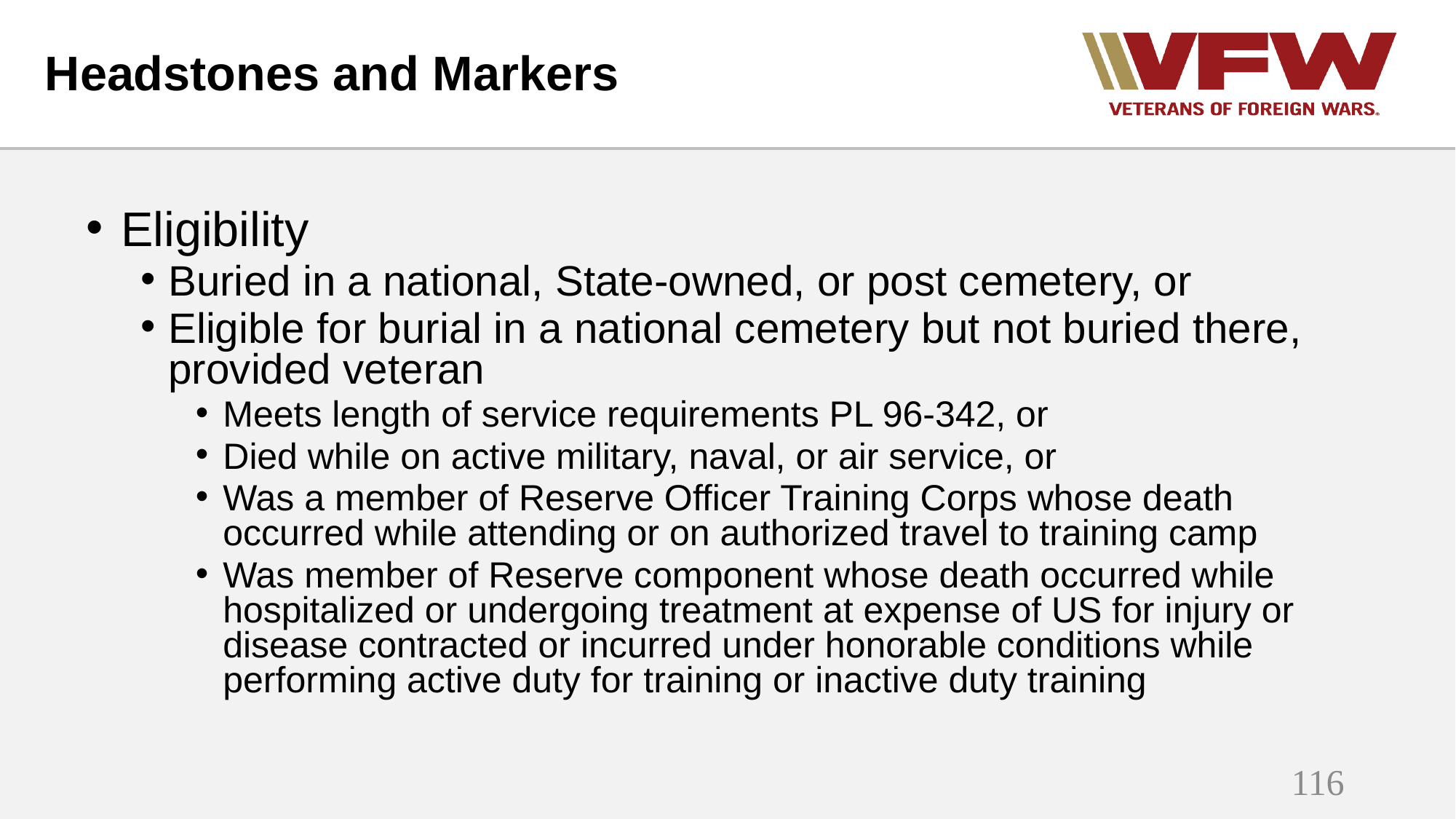

# Headstones and Markers
Eligibility
Buried in a national, State-owned, or post cemetery, or
Eligible for burial in a national cemetery but not buried there, provided veteran
Meets length of service requirements PL 96-342, or
Died while on active military, naval, or air service, or
Was a member of Reserve Officer Training Corps whose death occurred while attending or on authorized travel to training camp
Was member of Reserve component whose death occurred while hospitalized or undergoing treatment at expense of US for injury or disease contracted or incurred under honorable conditions while performing active duty for training or inactive duty training
116